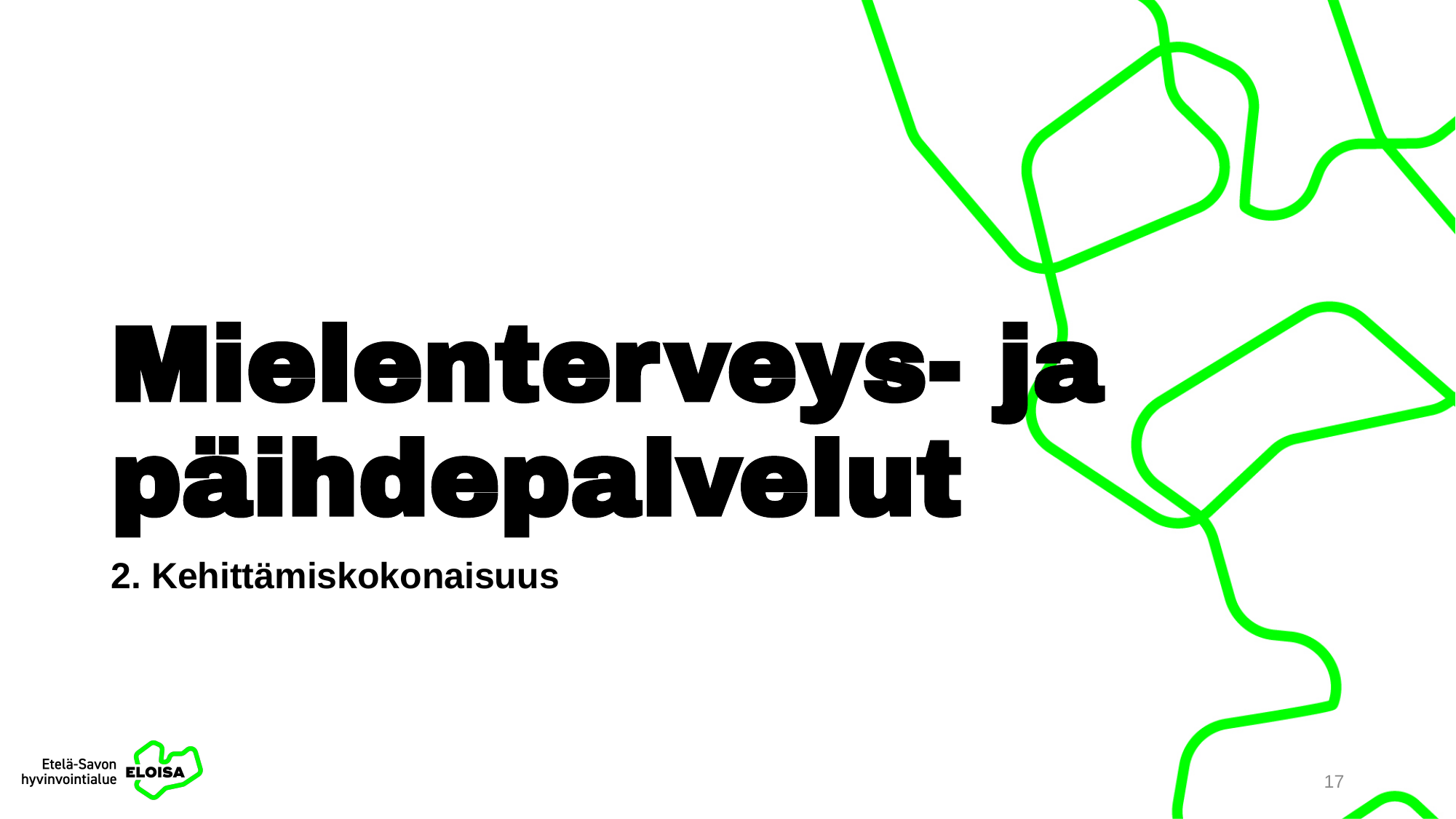

# Mielenterveys- ja päihdepalvelut
2. Kehittämiskokonaisuus
17